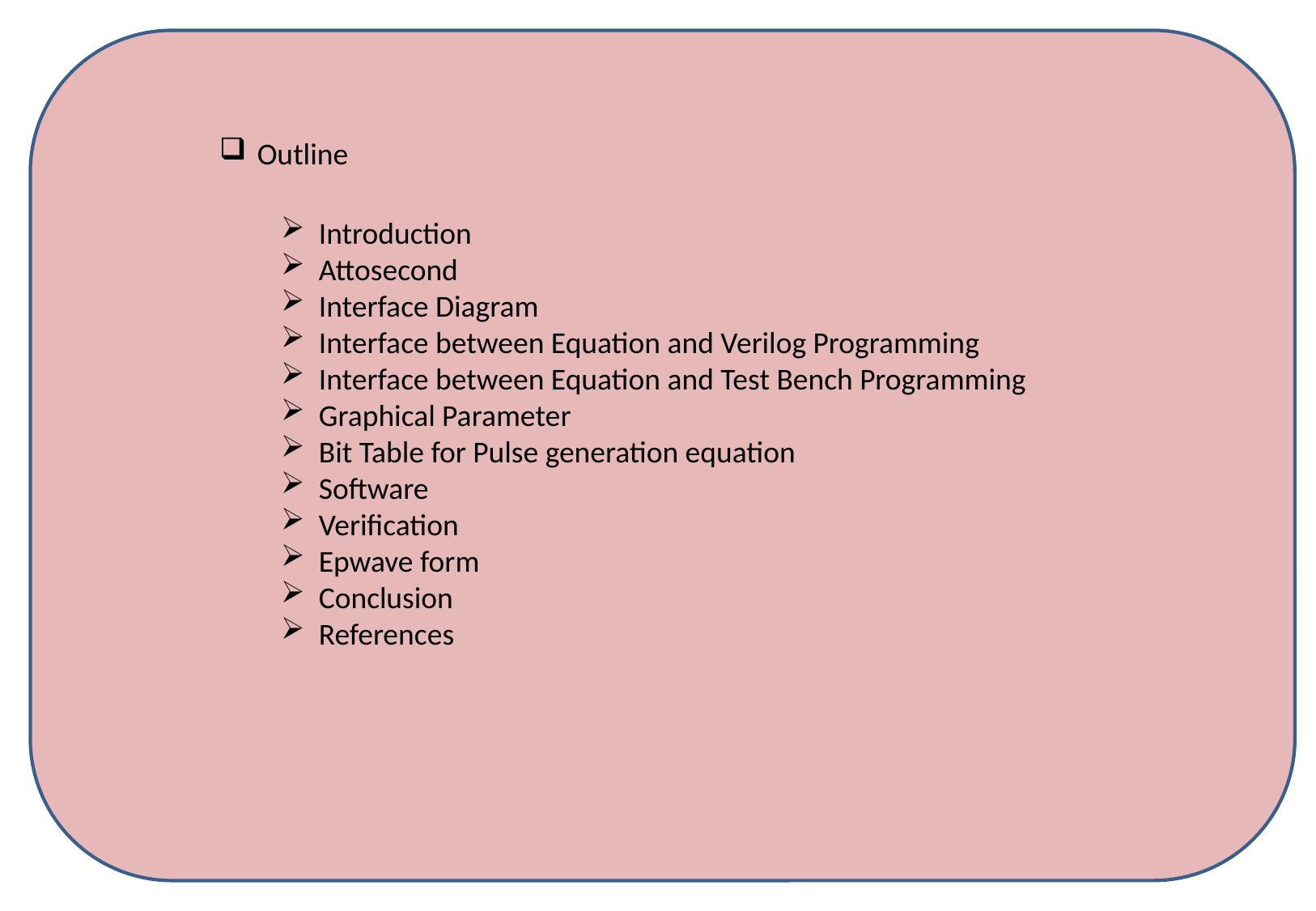

Outline

Introduction
Attosecond
Interface Diagram
Interface between Equation and Verilog Programming
Interface between Equation and Test Bench Programming
Graphical Parameter
Bit Table for Pulse generation equation
Software
Verification
Epwave form
Conclusion
References

Research Paper Presentation
on
“To Develop Nobel Prize “ATTOSECOND” Theory By
Verilog Programming & Verify by Test Programming”

MR. SATYENDRA PRASAD
Dr. A.P.J. Abdul Kalam Technical University, Lucknow
mathworktech@gmail.com